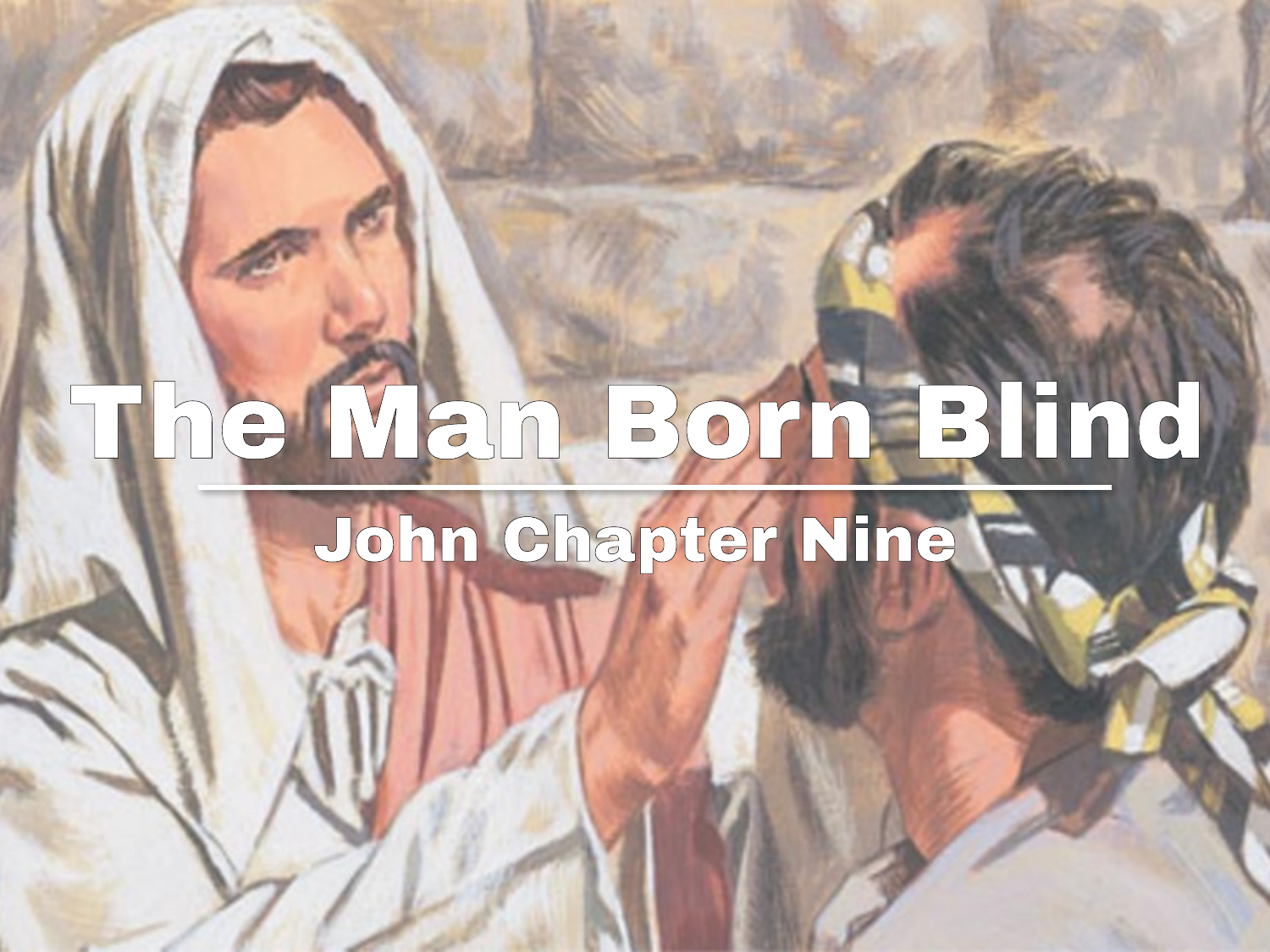

# The Man Born Blind
John Chapter Nine